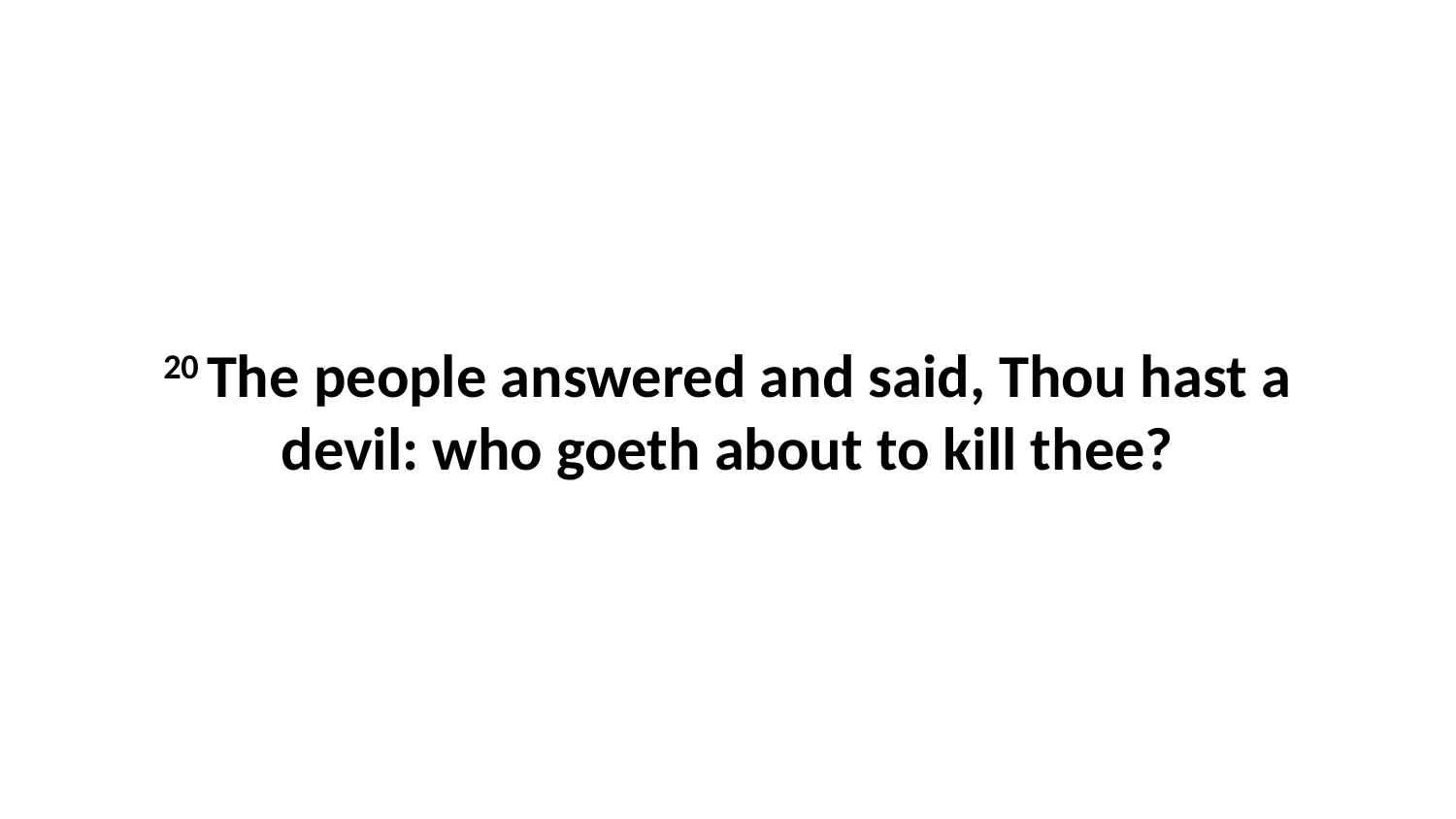

20 The people answered and said, Thou hast a devil: who goeth about to kill thee?